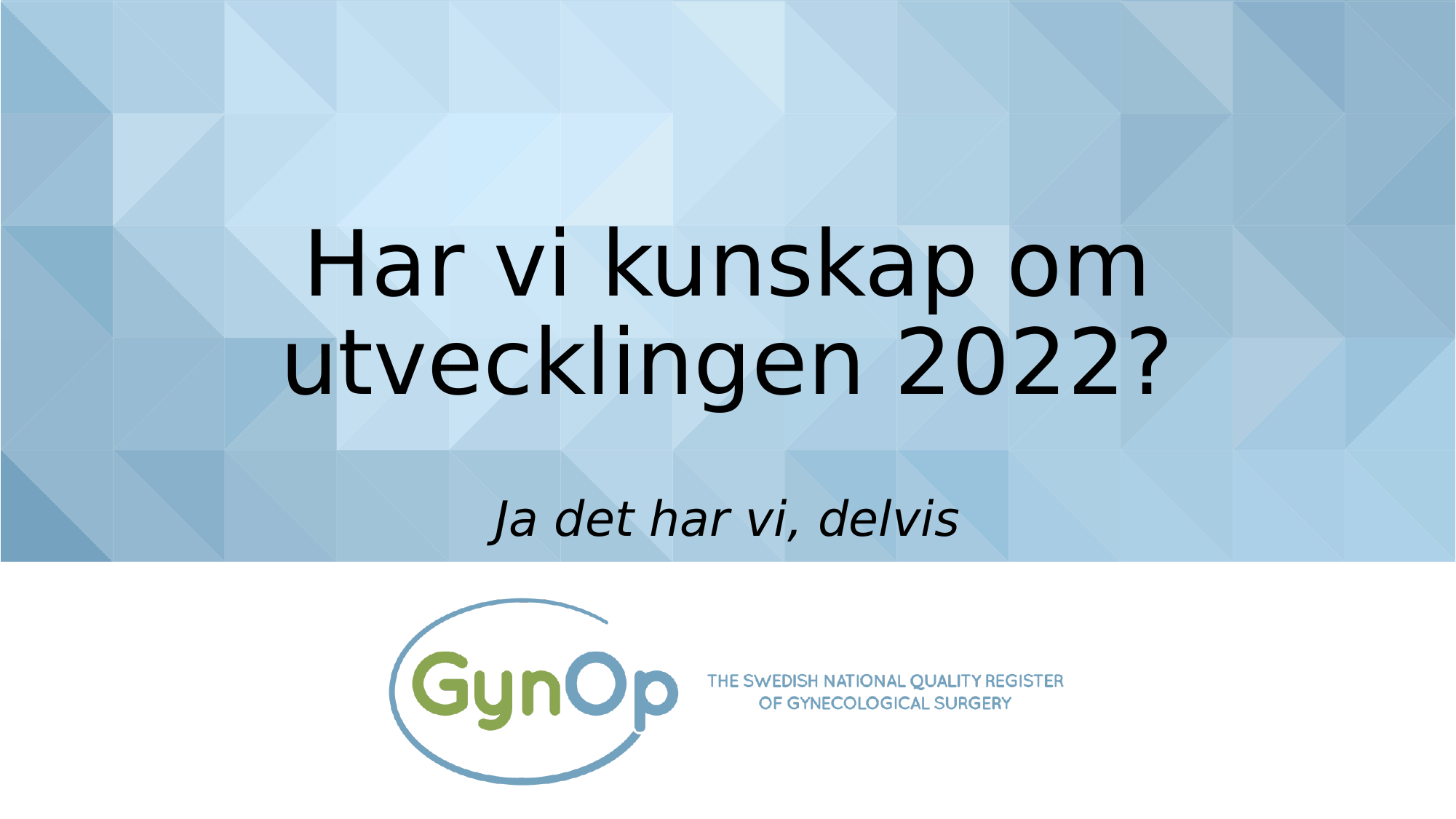

# Har vi kunskap om utvecklingen 2022?

Ja det har vi, delvis